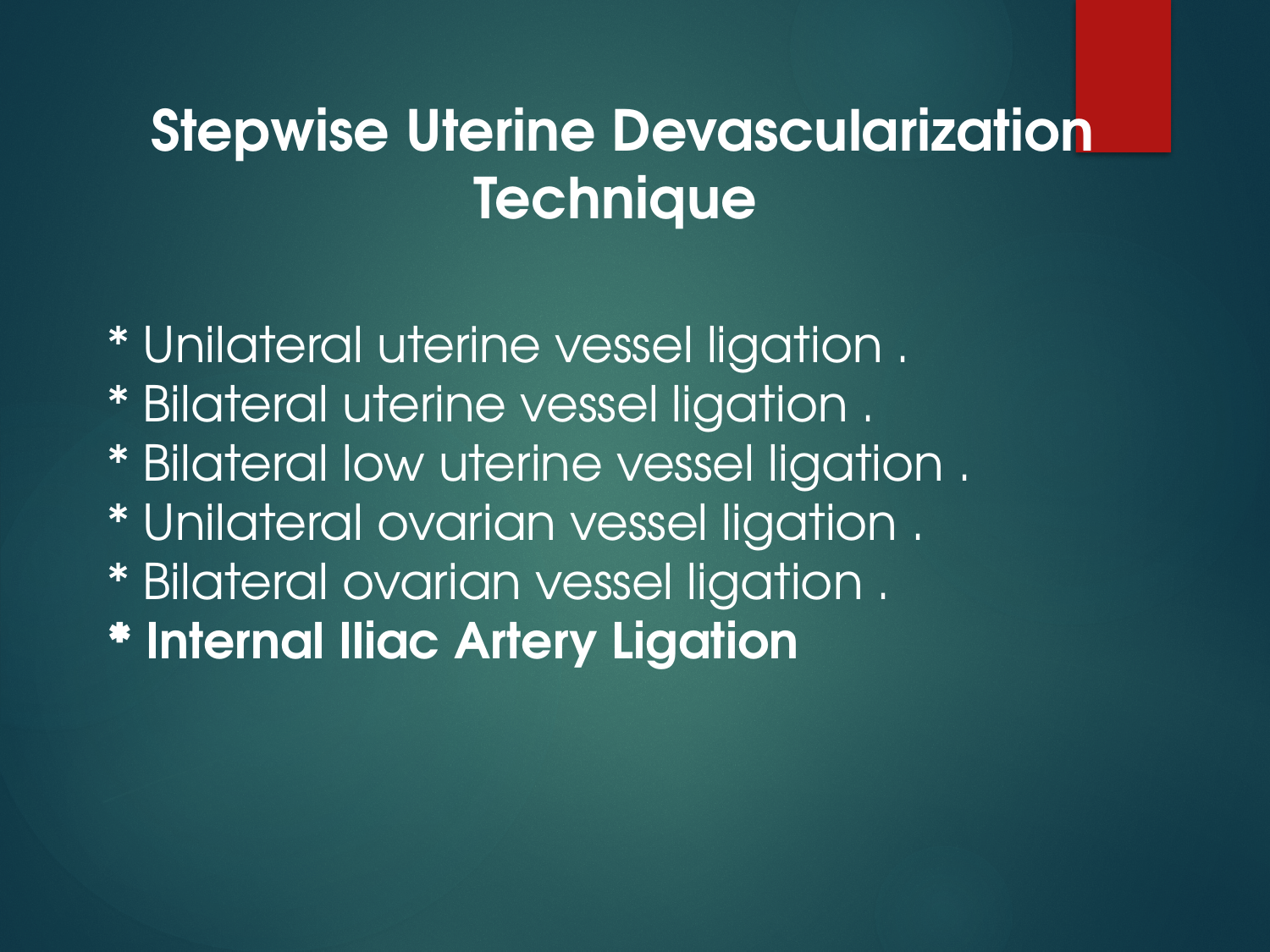

Stepwise Uterine Devascularization Technique
* Unilateral uterine vessel ligation .
* Bilateral uterine vessel ligation .
* Bilateral low uterine vessel ligation .
* Unilateral ovarian vessel ligation .
* Bilateral ovarian vessel ligation .
* Internal Iliac Artery Ligation